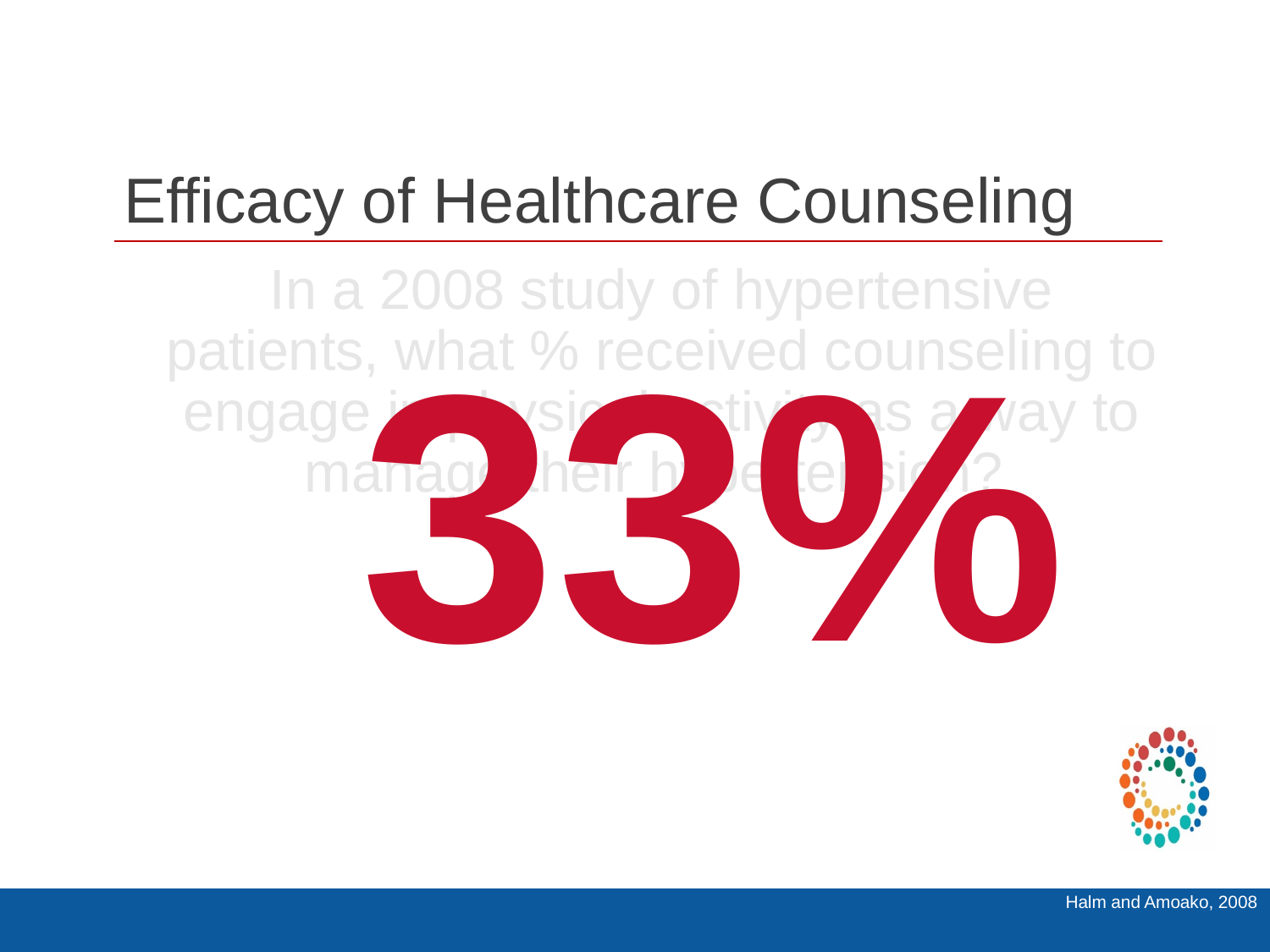

# Efficacy of Healthcare Counseling
In a 2008 study of hypertensive patients, what % received counseling to engage in physical activity as a way to manage their hypertension?

33%
Halm and Amoako, 2008